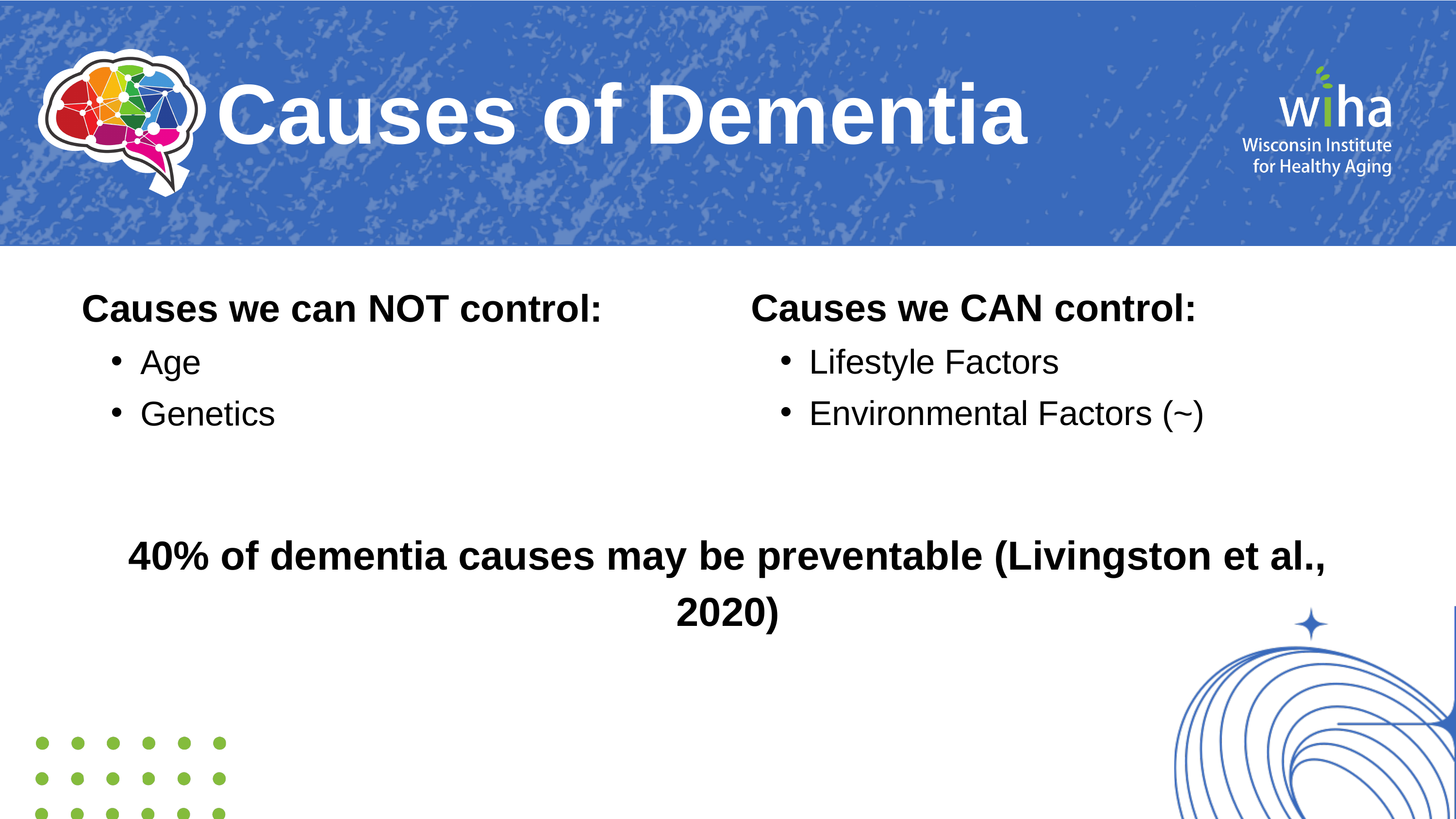

Causes of Dementia

Causes we CAN control:
Lifestyle Factors
Environmental Factors (~)
Causes we can NOT control:
Age
Genetics
40% of dementia causes may be preventable (Livingston et al., 2020)